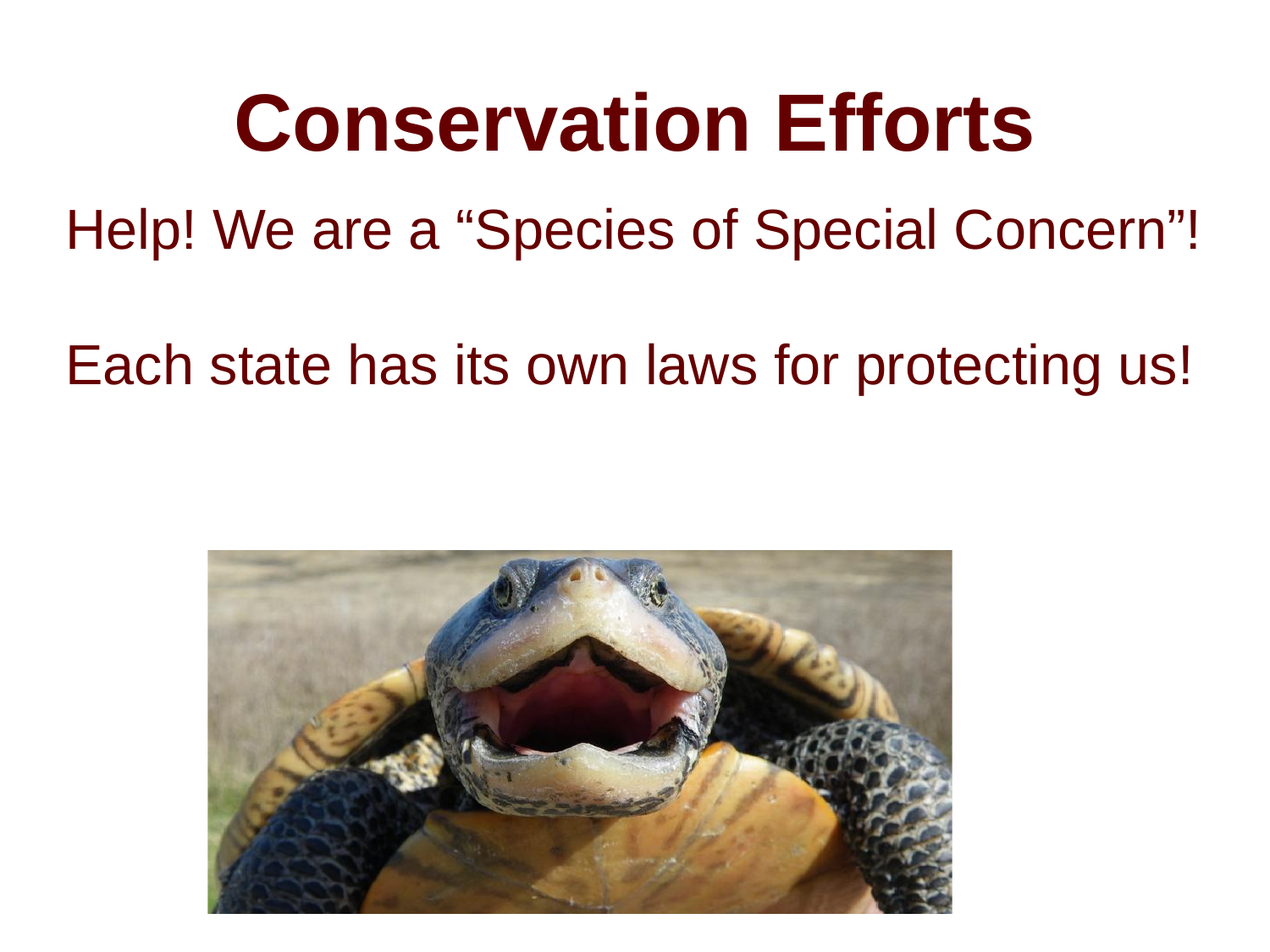

# Conservation Efforts
Help! We are a “Species of Special Concern”!

Each state has its own laws for protecting us!